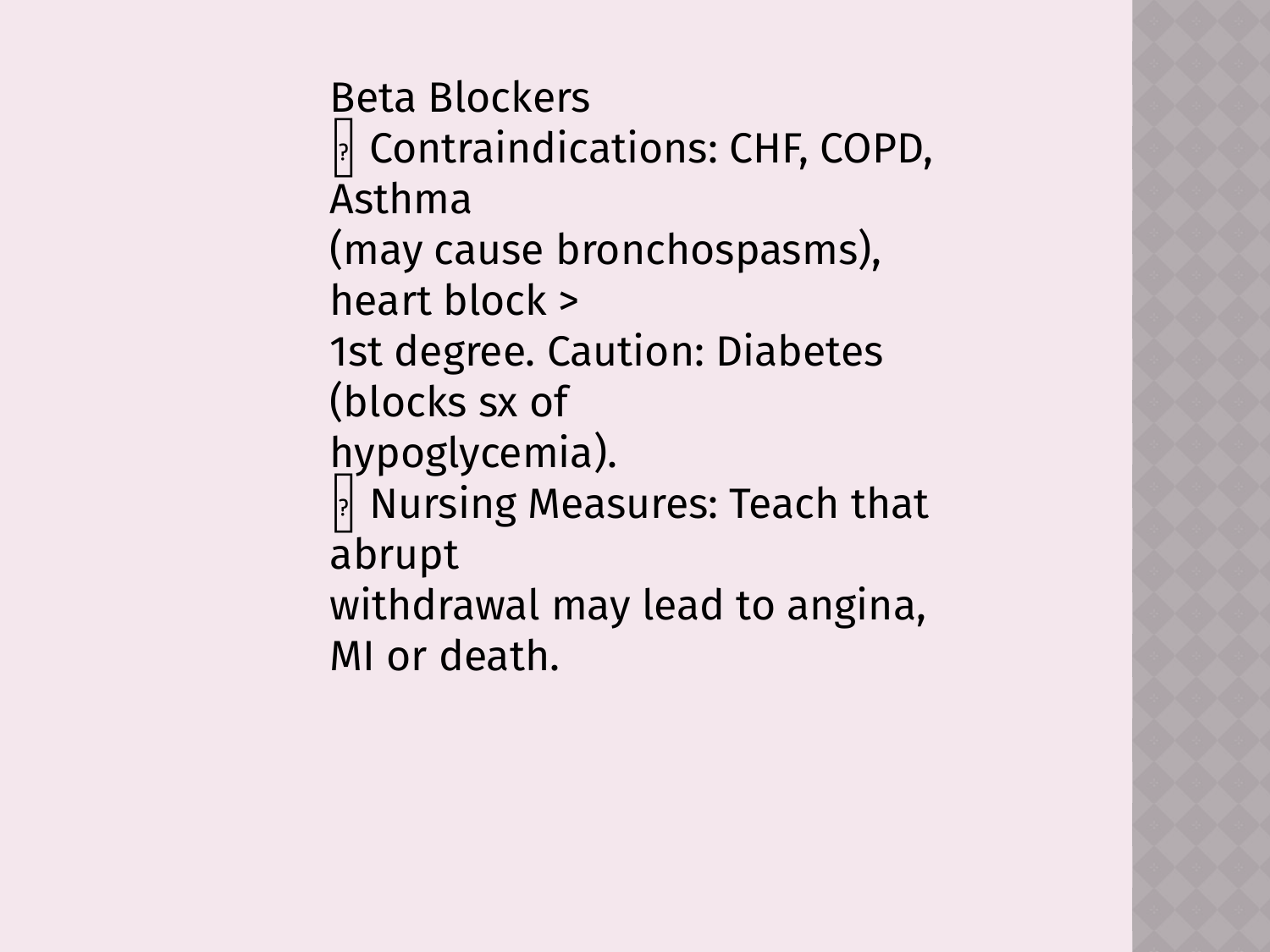

Beta Blockers
􀂄 Contraindications: CHF, COPD, Asthma
(may cause bronchospasms), heart block >
1st degree. Caution: Diabetes (blocks sx of
hypoglycemia).
􀂄 Nursing Measures: Teach that abrupt
withdrawal may lead to angina, MI or death.